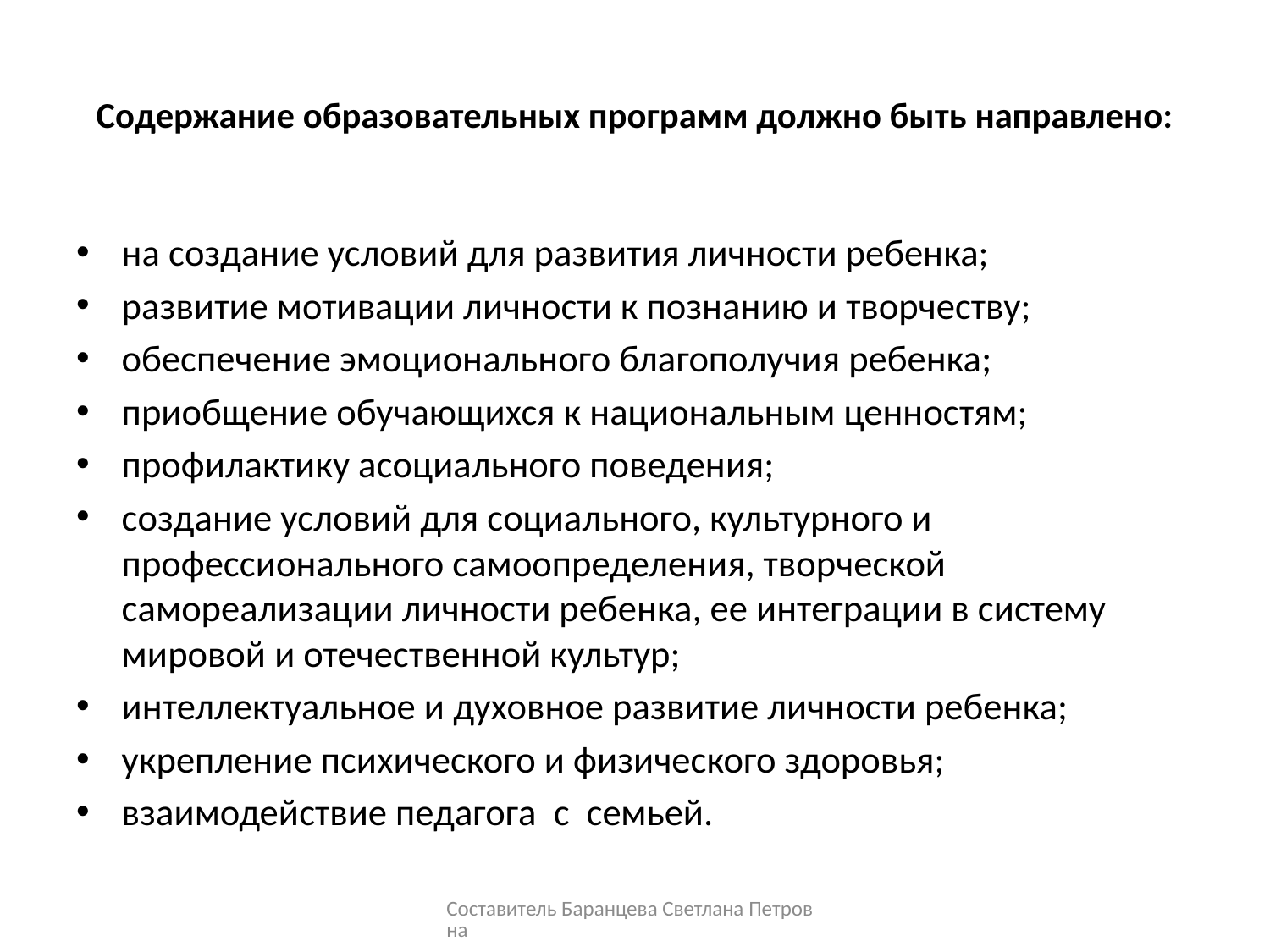

# Содержание образовательных программ должно быть направлено:
на создание условий для развития личности ребенка;
развитие мотивации личности к познанию и творчеству;
обеспечение эмоционального благополучия ребенка;
приобщение обучающихся к национальным ценностям;
профилактику асоциального поведения;
создание условий для социального, культурного и профессионального самоопределения, творческой самореализации личности ребенка, ее интеграции в систему мировой и отечественной культур;
интеллектуальное и духовное развитие личности ребенка;
укрепление психического и физического здоровья;
взаимодействие педагога  с  семьей.

Составитель Баранцева Светлана Петровна